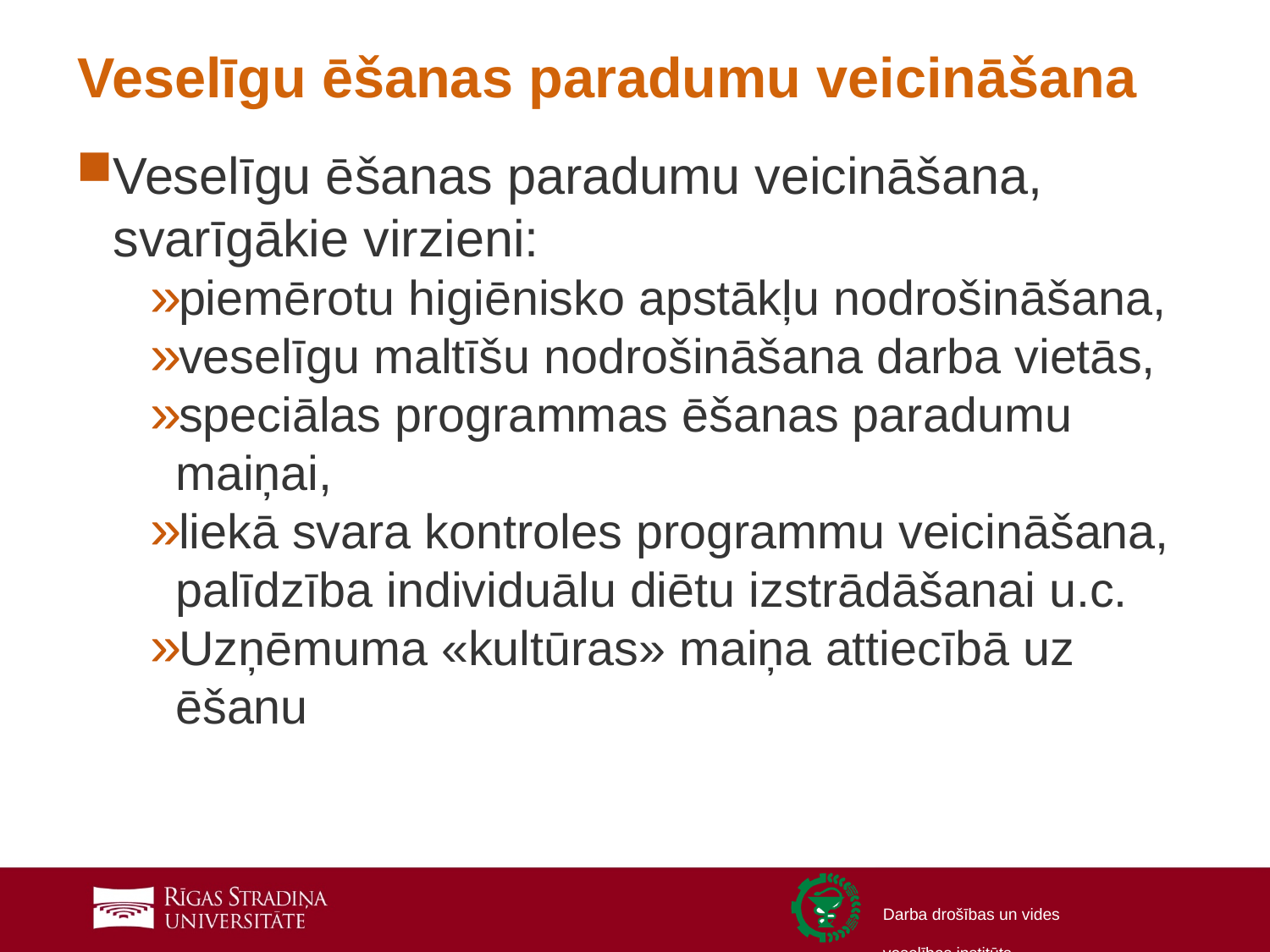

# Veselīgu ēšanas paradumu veicināšana

Veselīgu ēšanas paradumu veicināšana, svarīgākie virzieni:
piemērotu higiēnisko apstākļu nodrošināšana,
veselīgu maltīšu nodrošināšana darba vietās,
speciālas programmas ēšanas paradumu maiņai,
liekā svara kontroles programmu veicināšana, palīdzība individuālu diētu izstrādāšanai u.c.
Uzņēmuma «kultūras» maiņa attiecībā uz ēšanu